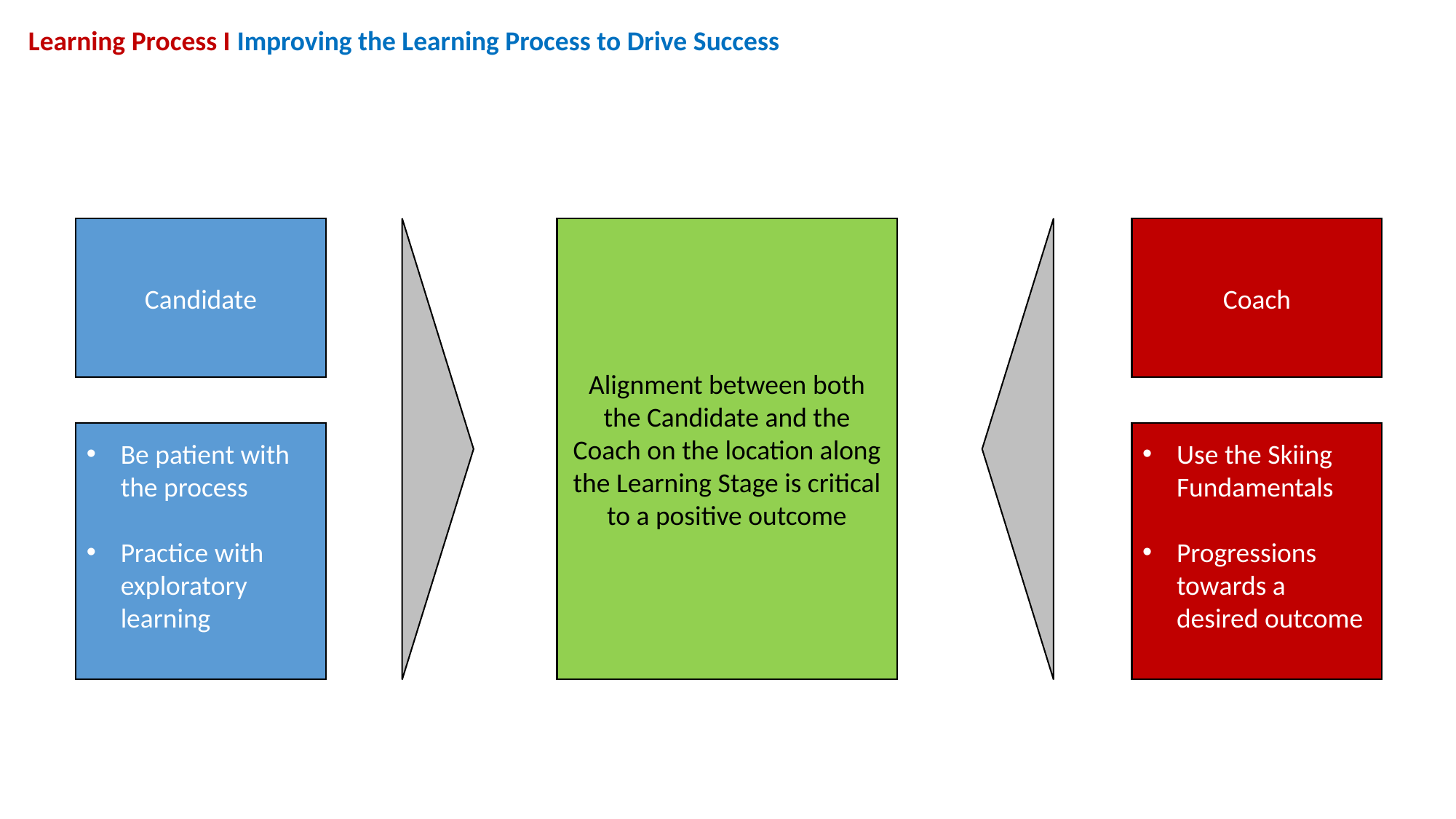

Learning Process I Improving the Learning Process to Drive Success
Alignment between both the Candidate and the Coach on the location along the Learning Stage is critical to a positive outcome
Candidate
Coach

Be patient with the process

Practice with exploratory learning

Use the Skiing Fundamentals

Progressions towards a desired outcome